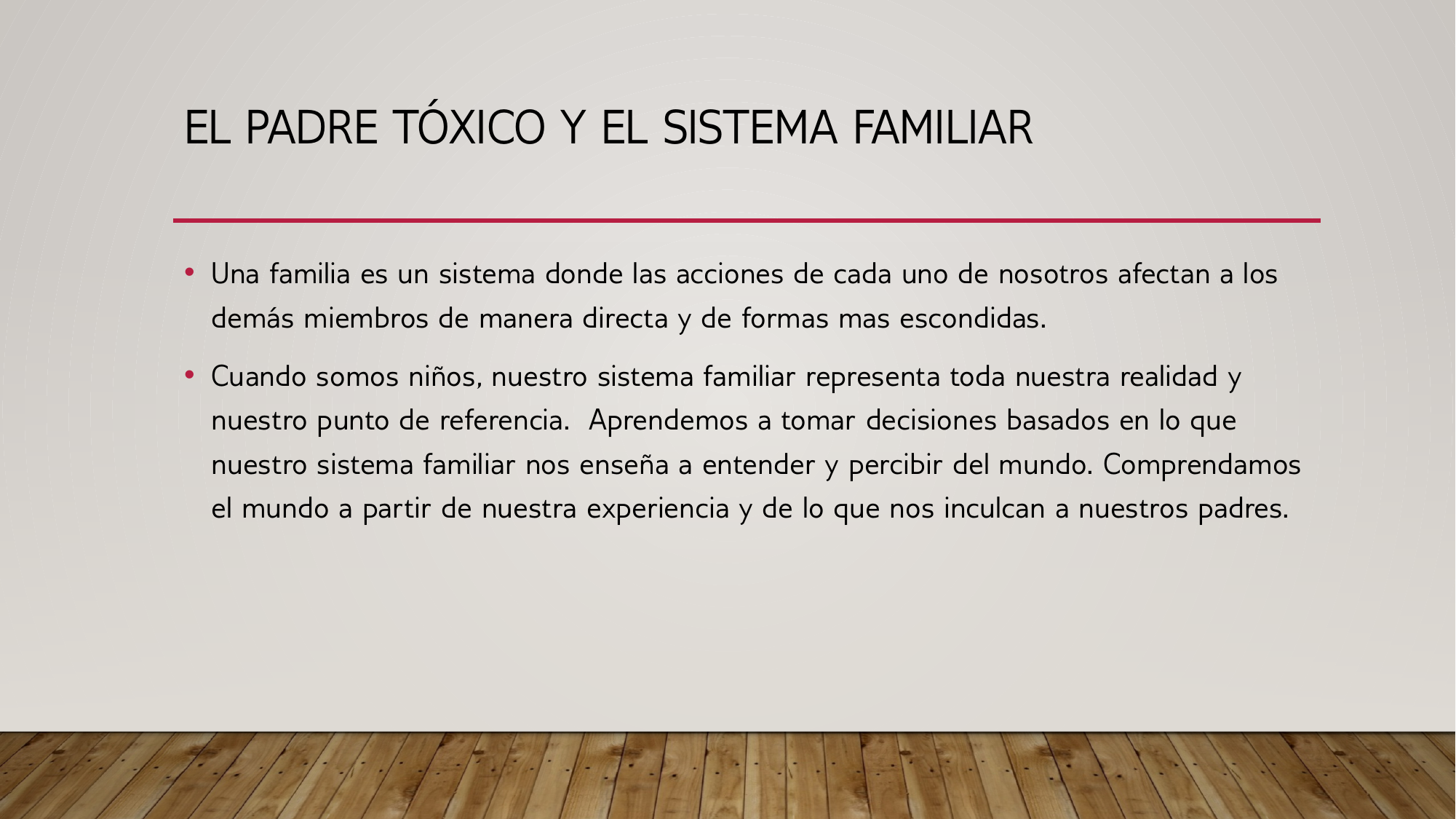

# El padre tóxico y el sistema familiar
Una familia es un sistema donde las acciones de cada uno de nosotros afectan a los demás miembros de manera directa y de formas mas escondidas.
Cuando somos niños, nuestro sistema familiar representa toda nuestra realidad y nuestro punto de referencia.  Aprendemos a tomar decisiones basados en lo que nuestro sistema familiar nos enseña a entender y percibir del mundo. Comprendamos el mundo a partir de nuestra experiencia y de lo que nos inculcan a nuestros padres.